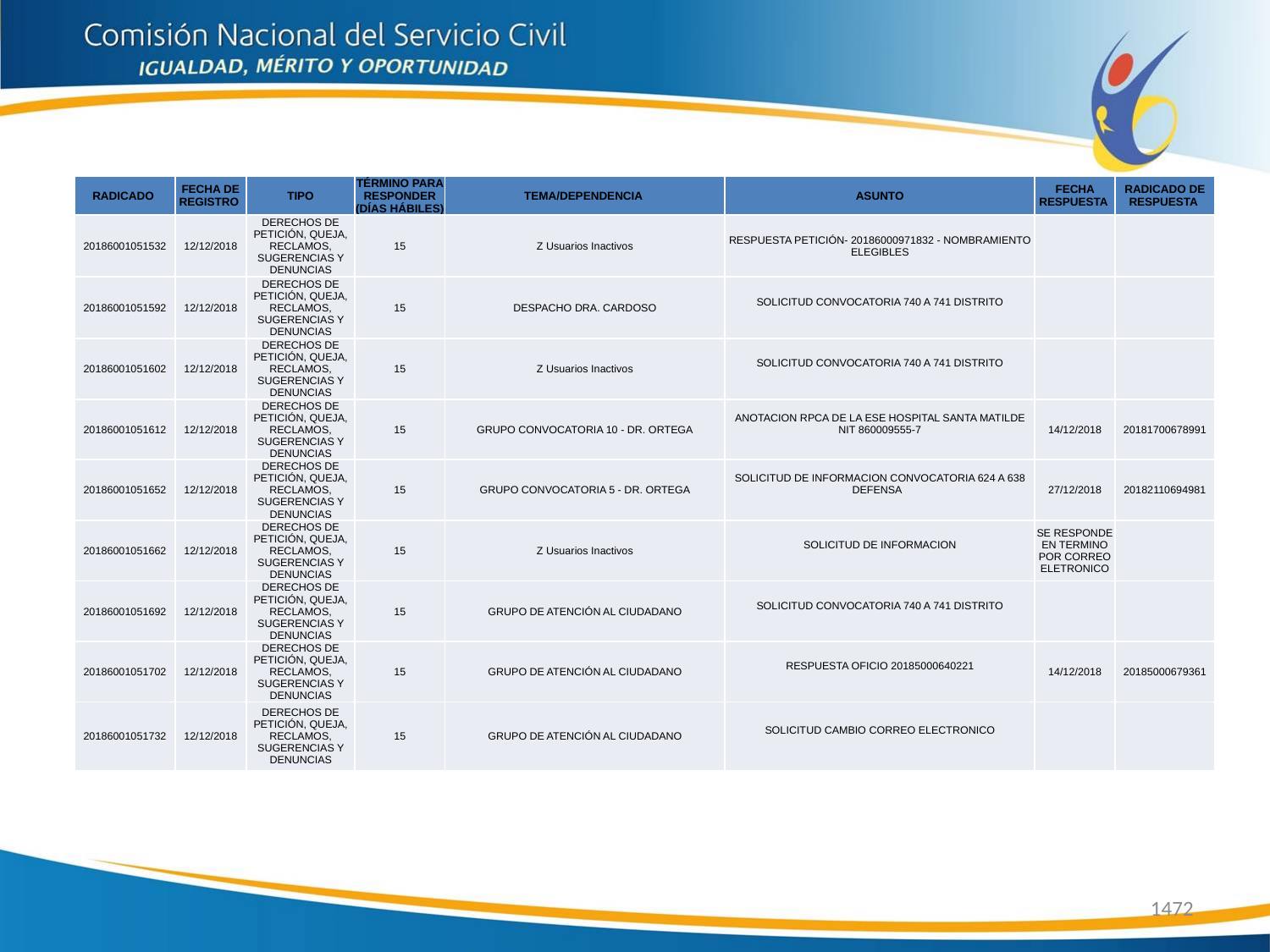

| RADICADO | FECHA DE REGISTRO | TIPO | TÉRMINO PARA RESPONDER (DÍAS HÁBILES) | TEMA/DEPENDENCIA | ASUNTO | FECHA RESPUESTA | RADICADO DE RESPUESTA |
| --- | --- | --- | --- | --- | --- | --- | --- |
| 20186001051532 | 12/12/2018 | DERECHOS DE PETICIÓN, QUEJA, RECLAMOS, SUGERENCIAS Y DENUNCIAS | 15 | Z Usuarios Inactivos | RESPUESTA PETICIÓN- 20186000971832 - NOMBRAMIENTO ELEGIBLES |  |  |
| 20186001051592 | 12/12/2018 | DERECHOS DE PETICIÓN, QUEJA, RECLAMOS, SUGERENCIAS Y DENUNCIAS | 15 | DESPACHO DRA. CARDOSO | SOLICITUD CONVOCATORIA 740 A 741 DISTRITO |  |  |
| 20186001051602 | 12/12/2018 | DERECHOS DE PETICIÓN, QUEJA, RECLAMOS, SUGERENCIAS Y DENUNCIAS | 15 | Z Usuarios Inactivos | SOLICITUD CONVOCATORIA 740 A 741 DISTRITO |  |  |
| 20186001051612 | 12/12/2018 | DERECHOS DE PETICIÓN, QUEJA, RECLAMOS, SUGERENCIAS Y DENUNCIAS | 15 | GRUPO CONVOCATORIA 10 - DR. ORTEGA | ANOTACION RPCA DE LA ESE HOSPITAL SANTA MATILDE NIT 860009555-7 | 14/12/2018 | 20181700678991 |
| 20186001051652 | 12/12/2018 | DERECHOS DE PETICIÓN, QUEJA, RECLAMOS, SUGERENCIAS Y DENUNCIAS | 15 | GRUPO CONVOCATORIA 5 - DR. ORTEGA | SOLICITUD DE INFORMACION CONVOCATORIA 624 A 638 DEFENSA | 27/12/2018 | 20182110694981 |
| 20186001051662 | 12/12/2018 | DERECHOS DE PETICIÓN, QUEJA, RECLAMOS, SUGERENCIAS Y DENUNCIAS | 15 | Z Usuarios Inactivos | SOLICITUD DE INFORMACION | SE RESPONDE EN TERMINO POR CORREO ELETRONICO |  |
| 20186001051692 | 12/12/2018 | DERECHOS DE PETICIÓN, QUEJA, RECLAMOS, SUGERENCIAS Y DENUNCIAS | 15 | GRUPO DE ATENCIÓN AL CIUDADANO | SOLICITUD CONVOCATORIA 740 A 741 DISTRITO |  |  |
| 20186001051702 | 12/12/2018 | DERECHOS DE PETICIÓN, QUEJA, RECLAMOS, SUGERENCIAS Y DENUNCIAS | 15 | GRUPO DE ATENCIÓN AL CIUDADANO | RESPUESTA OFICIO 20185000640221 | 14/12/2018 | 20185000679361 |
| 20186001051732 | 12/12/2018 | DERECHOS DE PETICIÓN, QUEJA, RECLAMOS, SUGERENCIAS Y DENUNCIAS | 15 | GRUPO DE ATENCIÓN AL CIUDADANO | SOLICITUD CAMBIO CORREO ELECTRONICO |  |  |
1472